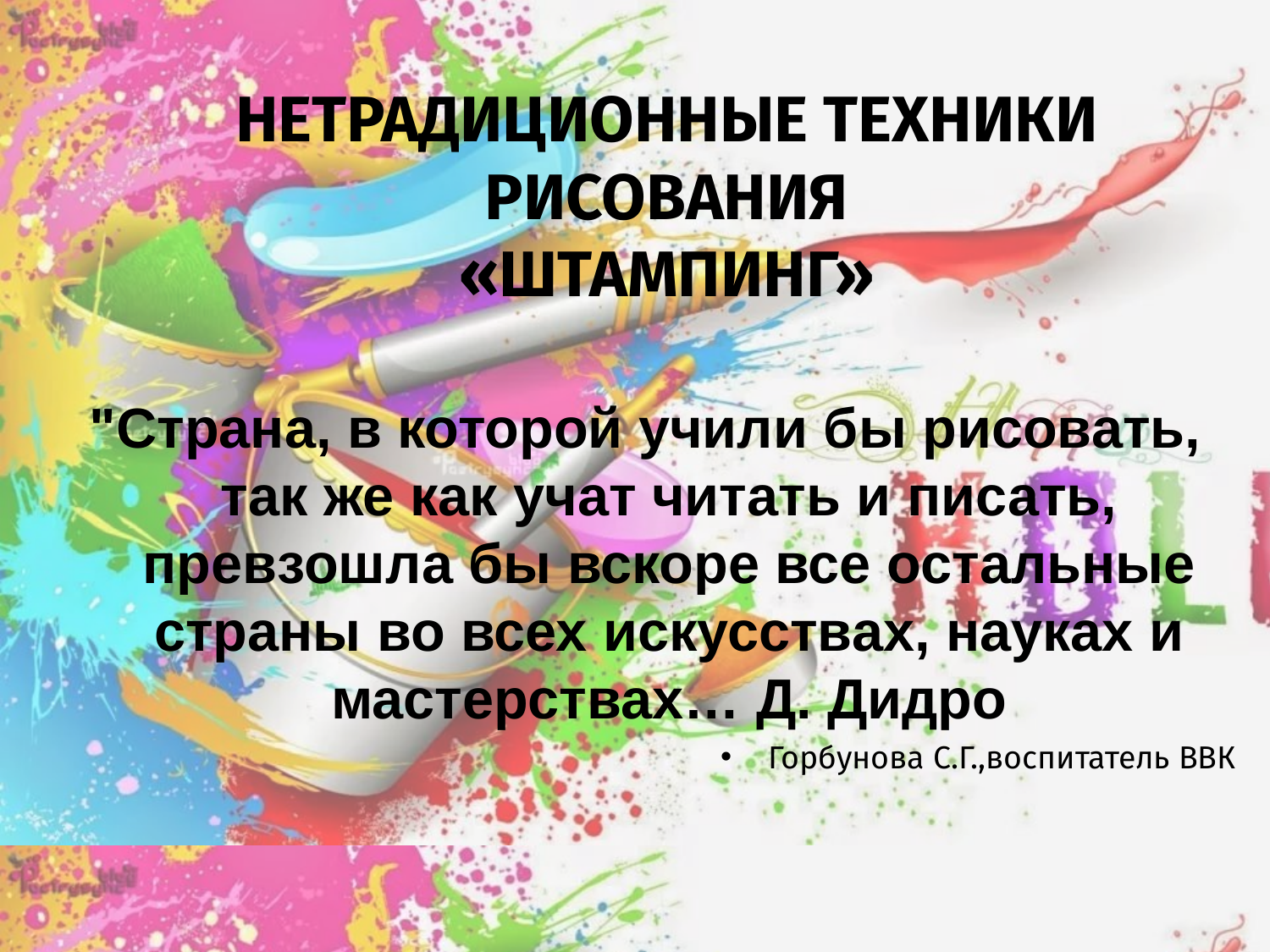

# Нетрадиционные техники рисования «Штампинг»

"Страна, в которой учили бы рисовать, так же как учат читать и писать, превзошла бы вскоре все остальные страны во всех искусствах, науках и мастерствах… Д. Дидро
Горбунова С.Г.,воспитатель ВВК